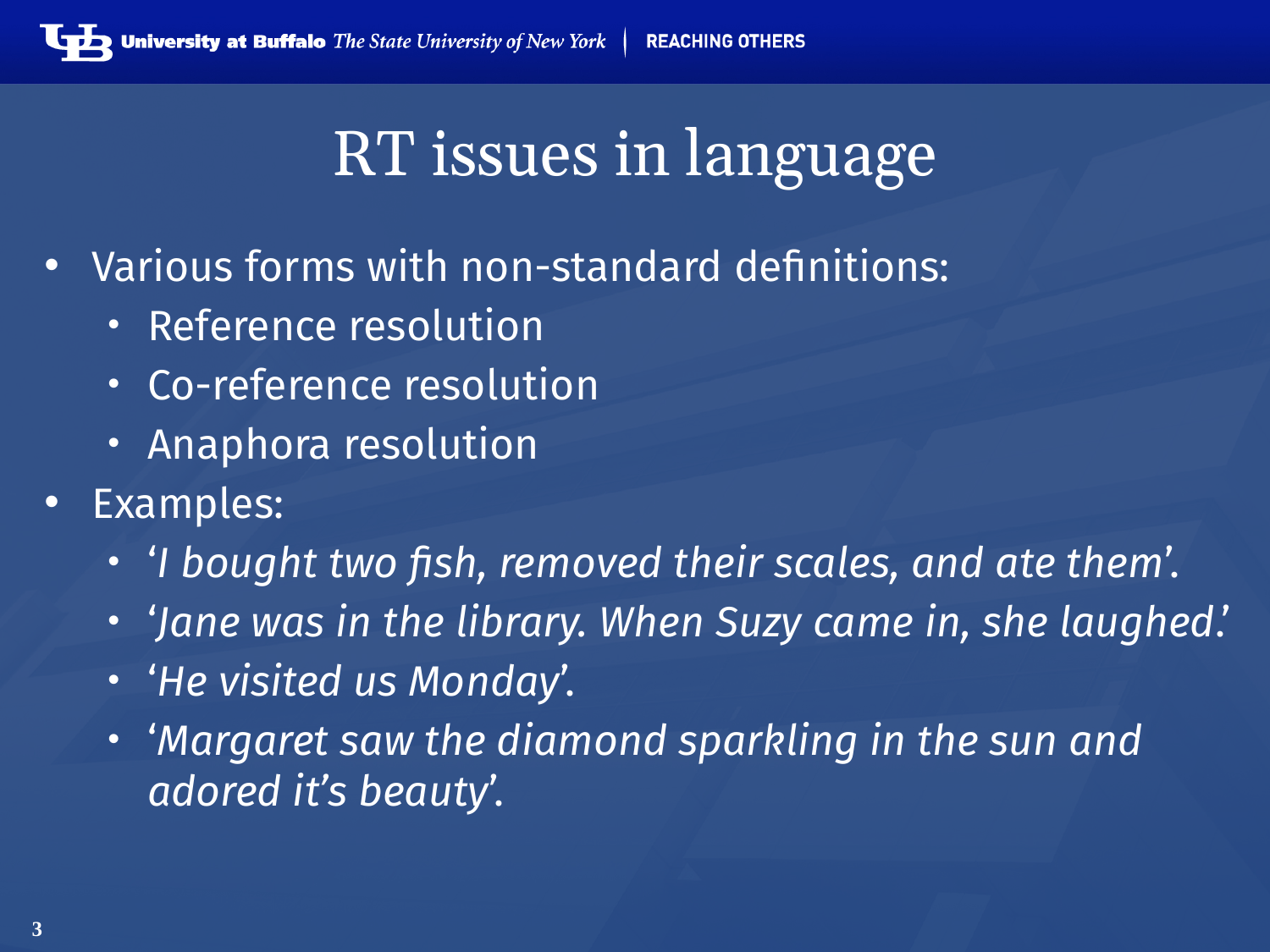

# RT issues in language
Various forms with non-standard definitions:
Reference resolution
Co-reference resolution
Anaphora resolution
Examples:
‘I bought two fish, removed their scales, and ate them’.
‘Jane was in the library. When Suzy came in, she laughed.’
‘He visited us Monday’.
‘Margaret saw the diamond sparkling in the sun and adored it’s beauty’.
3